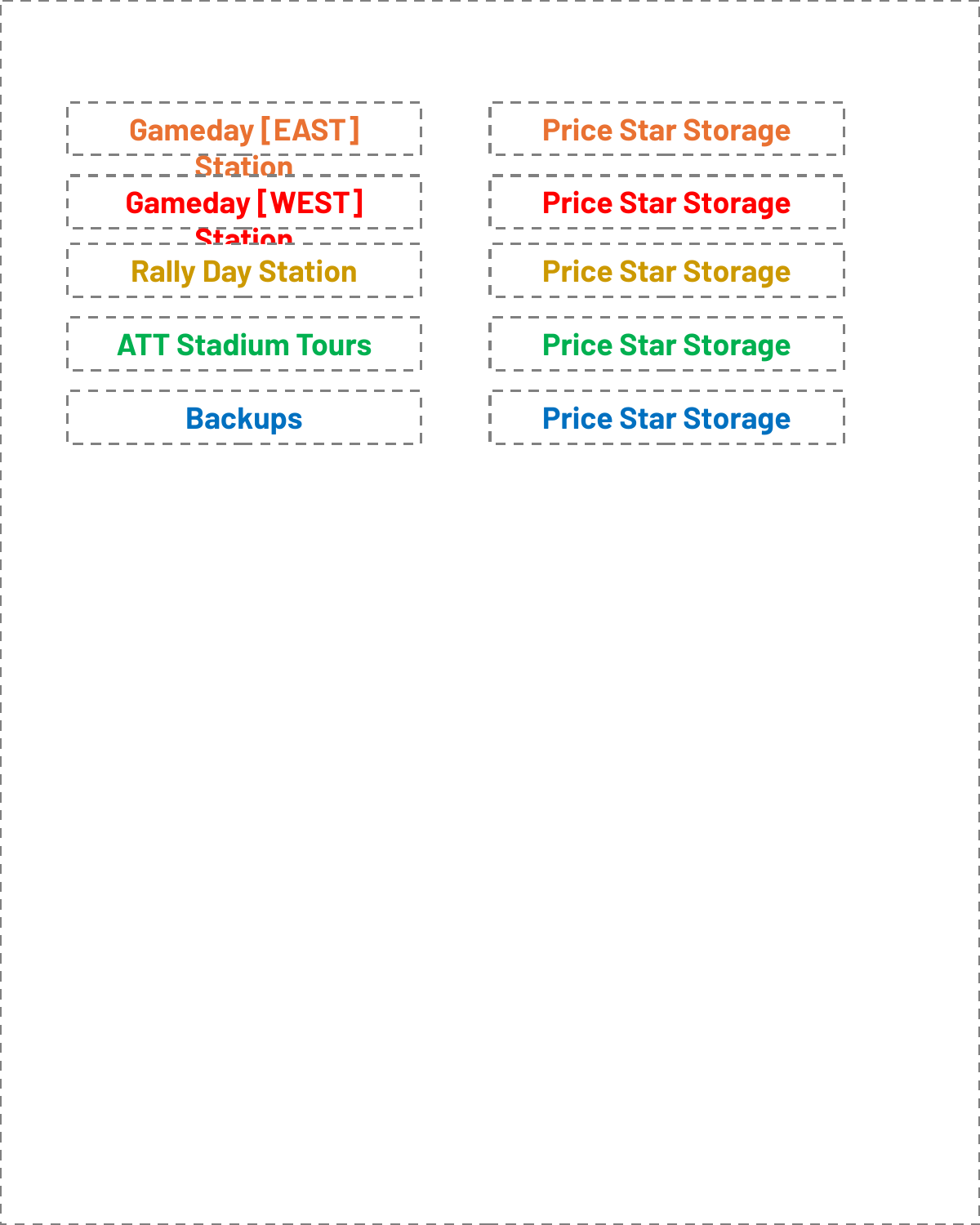

Gameday [EAST] Station
Price Star Storage

Gameday [WEST] Station
Price Star Storage

Rally Day Station
Price Star Storage

ATT Stadium Tours
Price Star Storage

Backups
Price Star Storage